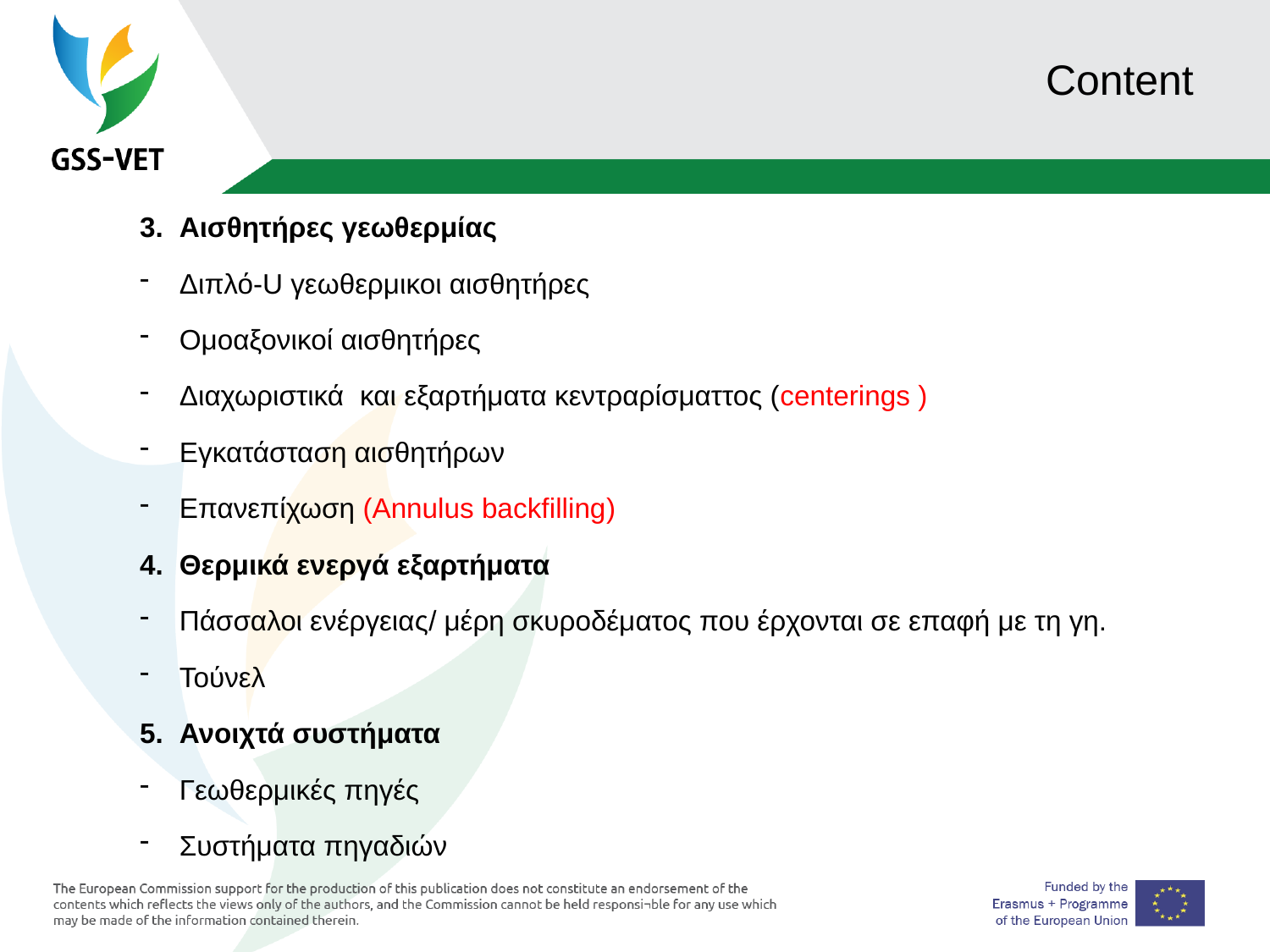

# Content
Αισθητήρες γεωθερμίας
Διπλό-U γεωθερμικοι αισθητήρες
Ομοαξονικοί αισθητήρες
Διαχωριστικά  και εξαρτήματα κεντραρίσματτος (centerings )
Εγκατάσταση αισθητήρων
Επανεπίχωση (Annulus backfilling)
Θερμικά ενεργά εξαρτήματα
Πάσσαλοι ενέργειας/ μέρη σκυροδέματος που έρχονται σε επαφή με τη γη.
Τούνελ
Ανοιχτά συστήματα
Γεωθερμικές πηγές
Συστήματα πηγαδιών